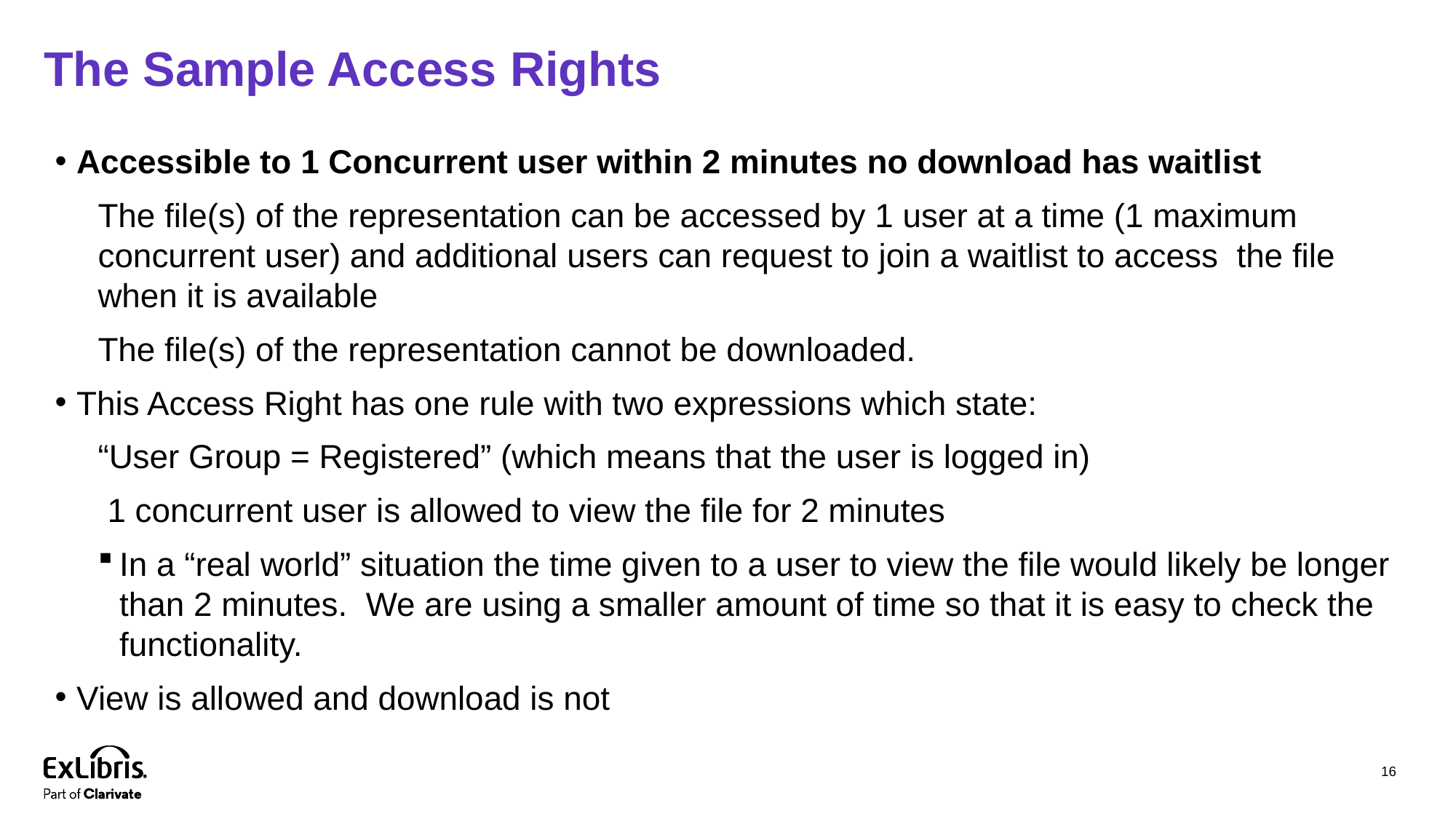

# The Sample Access Rights
Accessible to 1 Concurrent user within 2 minutes no download has waitlist
The file(s) of the representation can be accessed by 1 user at a time (1 maximum concurrent user) and additional users can request to join a waitlist to access  the file when it is available
The file(s) of the representation cannot be downloaded.
This Access Right has one rule with two expressions which state:
“User Group = Registered” (which means that the user is logged in)
 1 concurrent user is allowed to view the file for 2 minutes
In a “real world” situation the time given to a user to view the file would likely be longer than 2 minutes.  We are using a smaller amount of time so that it is easy to check the functionality.
View is allowed and download is not

16